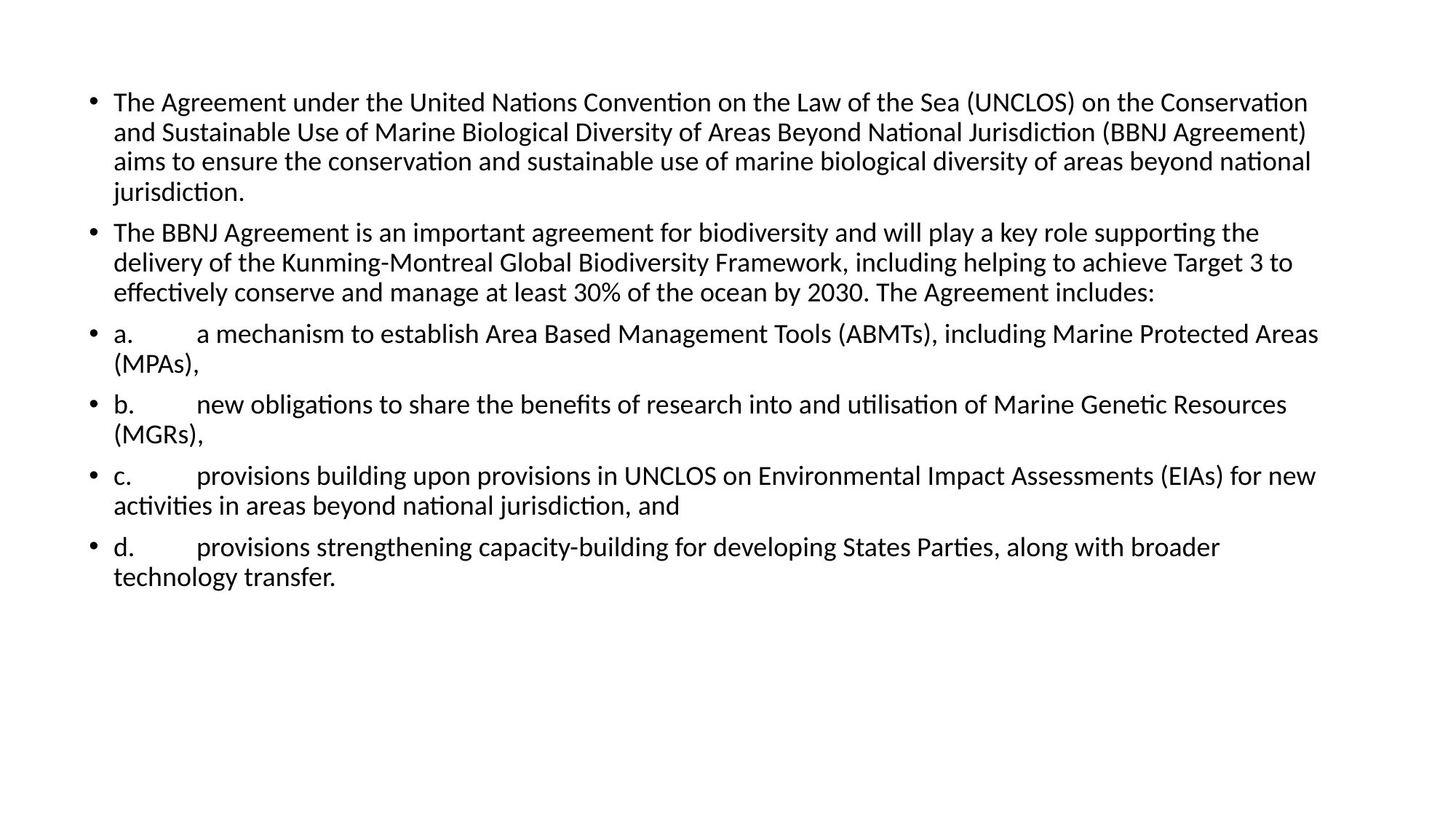

The Agreement under the United Nations Convention on the Law of the Sea (UNCLOS) on the Conservation and Sustainable Use of Marine Biological Diversity of Areas Beyond National Jurisdiction (BBNJ Agreement) aims to ensure the conservation and sustainable use of marine biological diversity of areas beyond national jurisdiction.
The BBNJ Agreement is an important agreement for biodiversity and will play a key role supporting the delivery of the Kunming-Montreal Global Biodiversity Framework, including helping to achieve Target 3 to effectively conserve and manage at least 30% of the ocean by 2030. The Agreement includes:
a.	a mechanism to establish Area Based Management Tools (ABMTs), including Marine Protected Areas (MPAs),
b.	new obligations to share the benefits of research into and utilisation of Marine Genetic Resources (MGRs),
c.	provisions building upon provisions in UNCLOS on Environmental Impact Assessments (EIAs) for new activities in areas beyond national jurisdiction, and
d.	provisions strengthening capacity-building for developing States Parties, along with broader technology transfer.